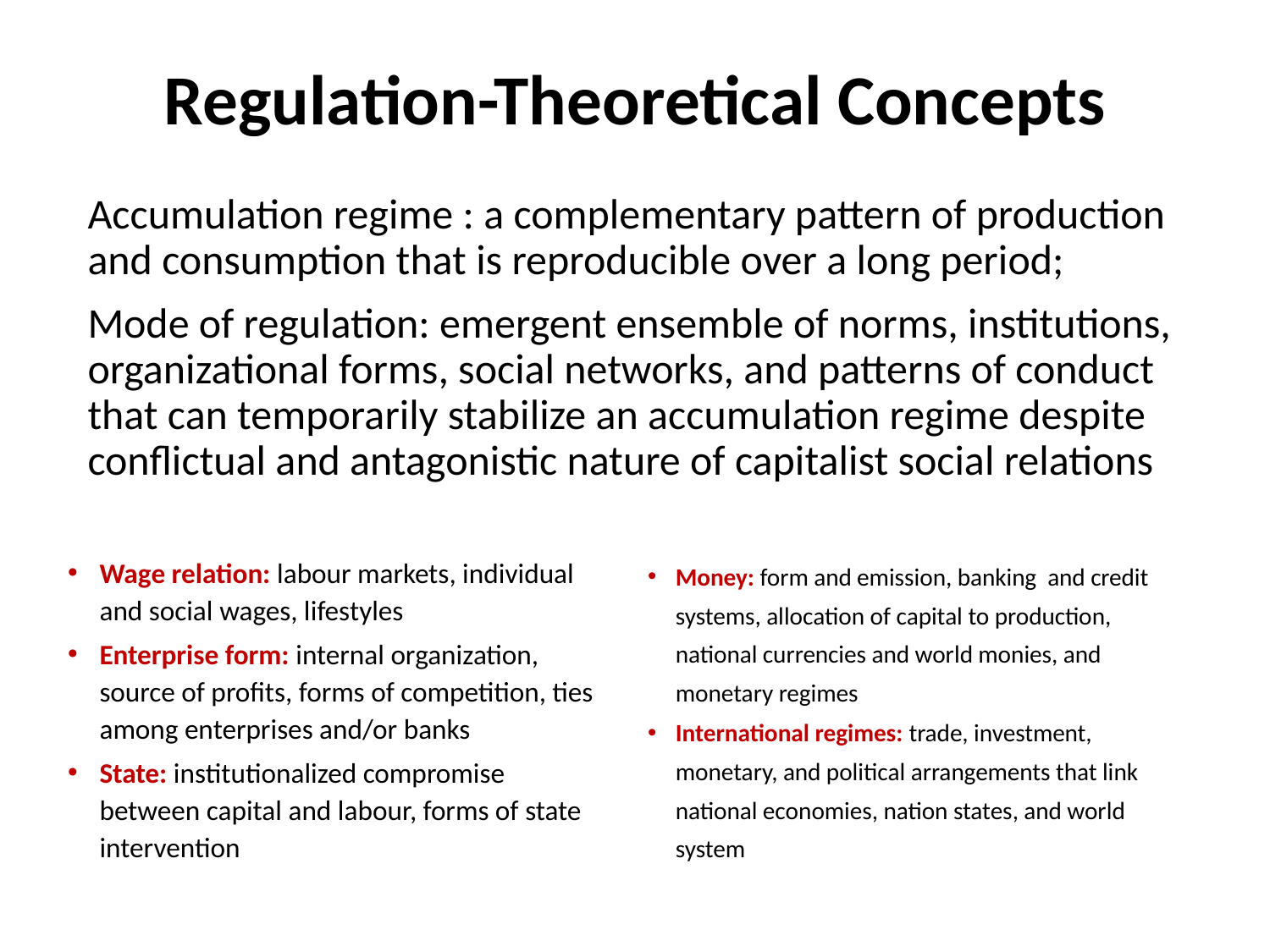

# Regulation-Theoretical Concepts
Accumulation regime : a complementary pattern of production and consumption that is reproducible over a long period;
Mode of regulation: emergent ensemble of norms, institutions, organizational forms, social networks, and patterns of conduct that can temporarily stabilize an accumulation regime despite conflictual and antagonistic nature of capitalist social relations
Wage relation: labour markets, individual and social wages, lifestyles
Enterprise form: internal organization, source of profits, forms of competition, ties among enterprises and/or banks
State: institutionalized compromise between capital and labour, forms of state intervention

Money: form and emission, banking  and credit systems, allocation of capital to production, national currencies and world monies, and monetary regimes
International regimes: trade, investment, monetary, and political arrangements that link national economies, nation states, and world system